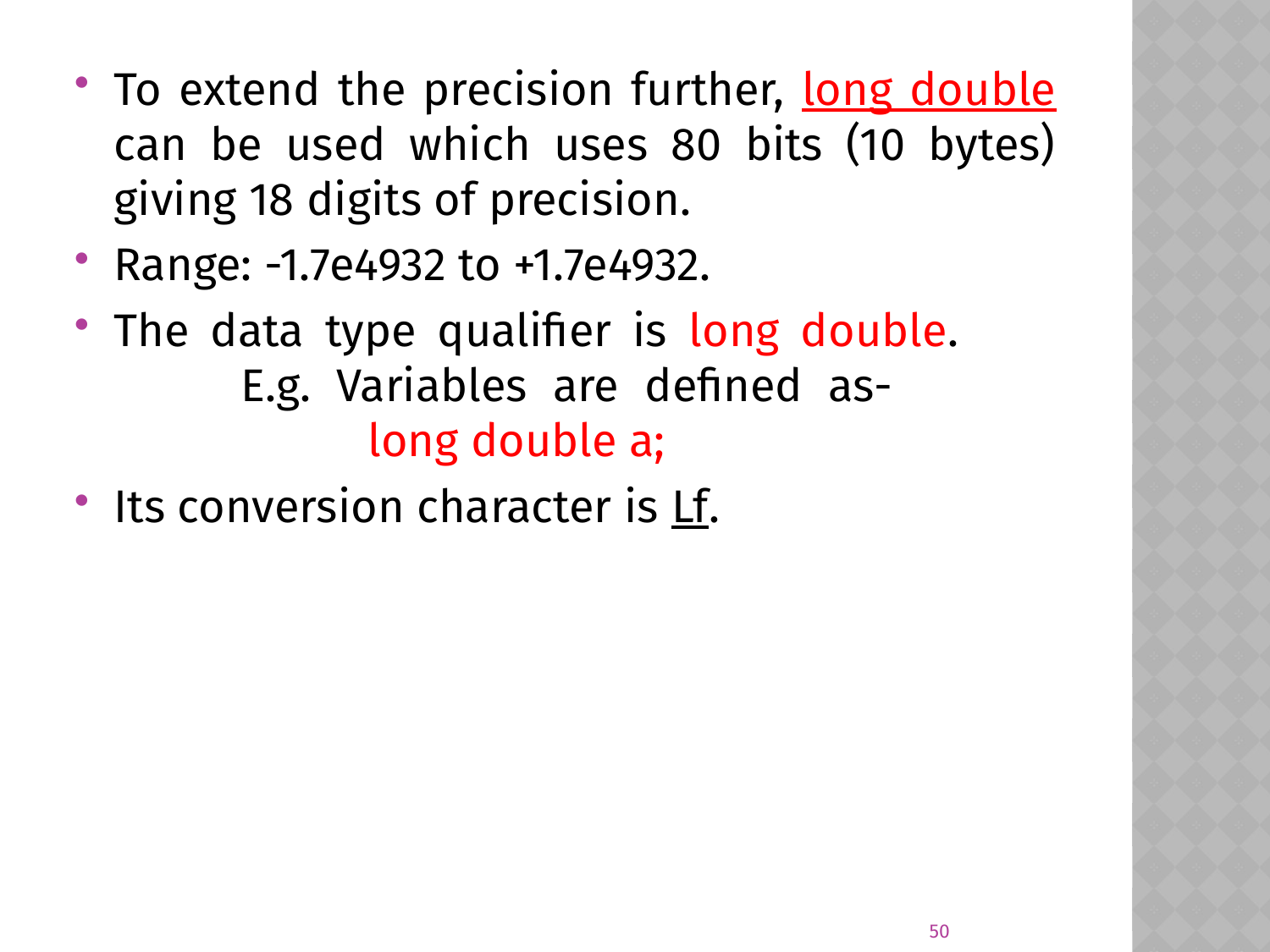

To extend the precision further, long double can be used which uses 80 bits (10 bytes) giving 18 digits of precision.
Range: -1.7e4932 to +1.7e4932.
The data type qualifier is long double.		E.g. Variables are defined as-				long double a;
Its conversion character is Lf.

50